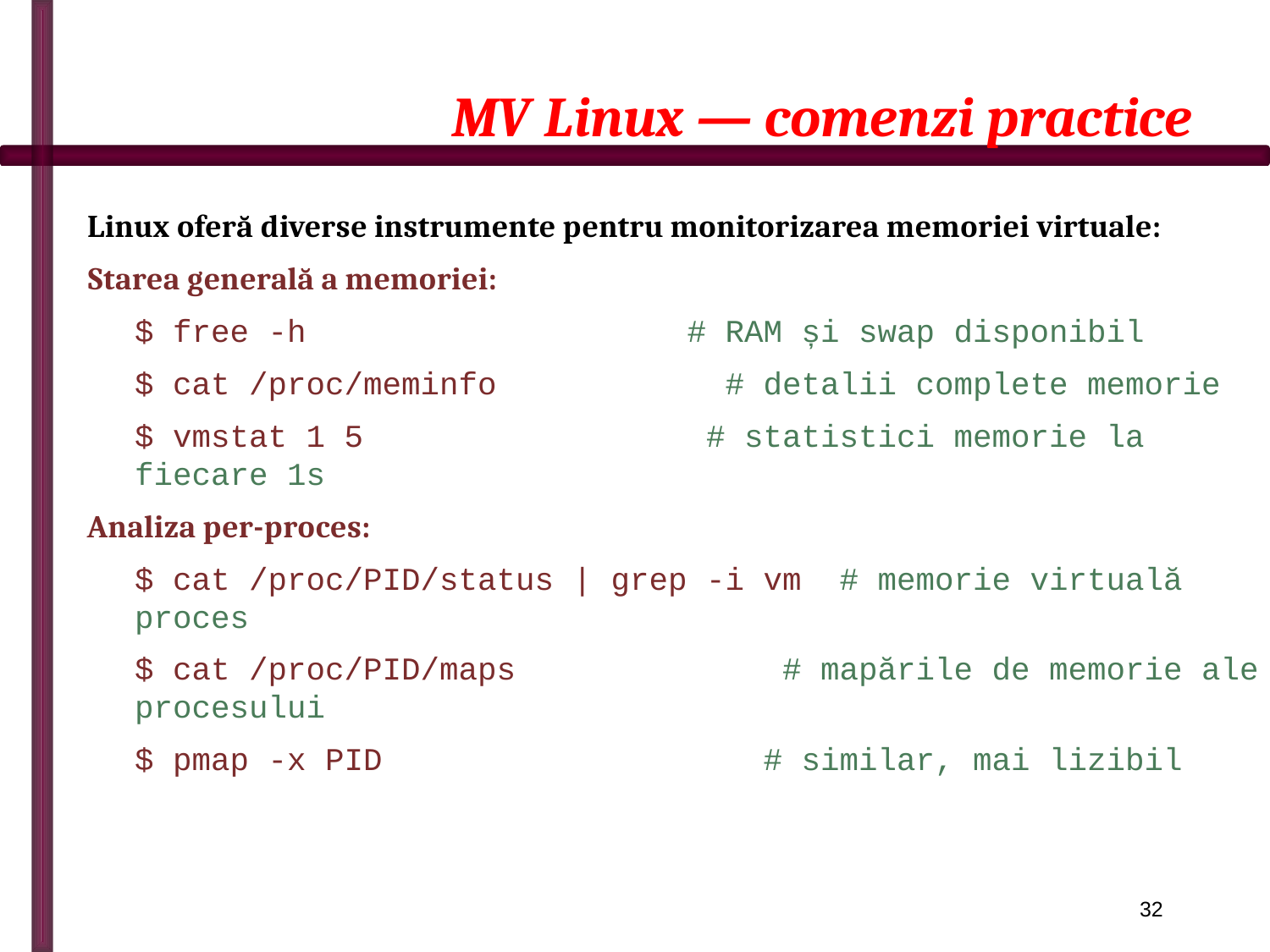

# MV Linux — comenzi practice
Linux oferă diverse instrumente pentru monitorizarea memoriei virtuale:
Starea generală a memoriei:
$ free -h                    # RAM și swap disponibil
$ cat /proc/meminfo            # detalii complete memorie
$ vmstat 1 5                  # statistici memorie la fiecare 1s
Analiza per-proces:
$ cat /proc/PID/status | grep -i vm  # memorie virtuală proces
$ cat /proc/PID/maps              # mapările de memorie ale procesului
$ pmap -x PID                    # similar, mai lizibil